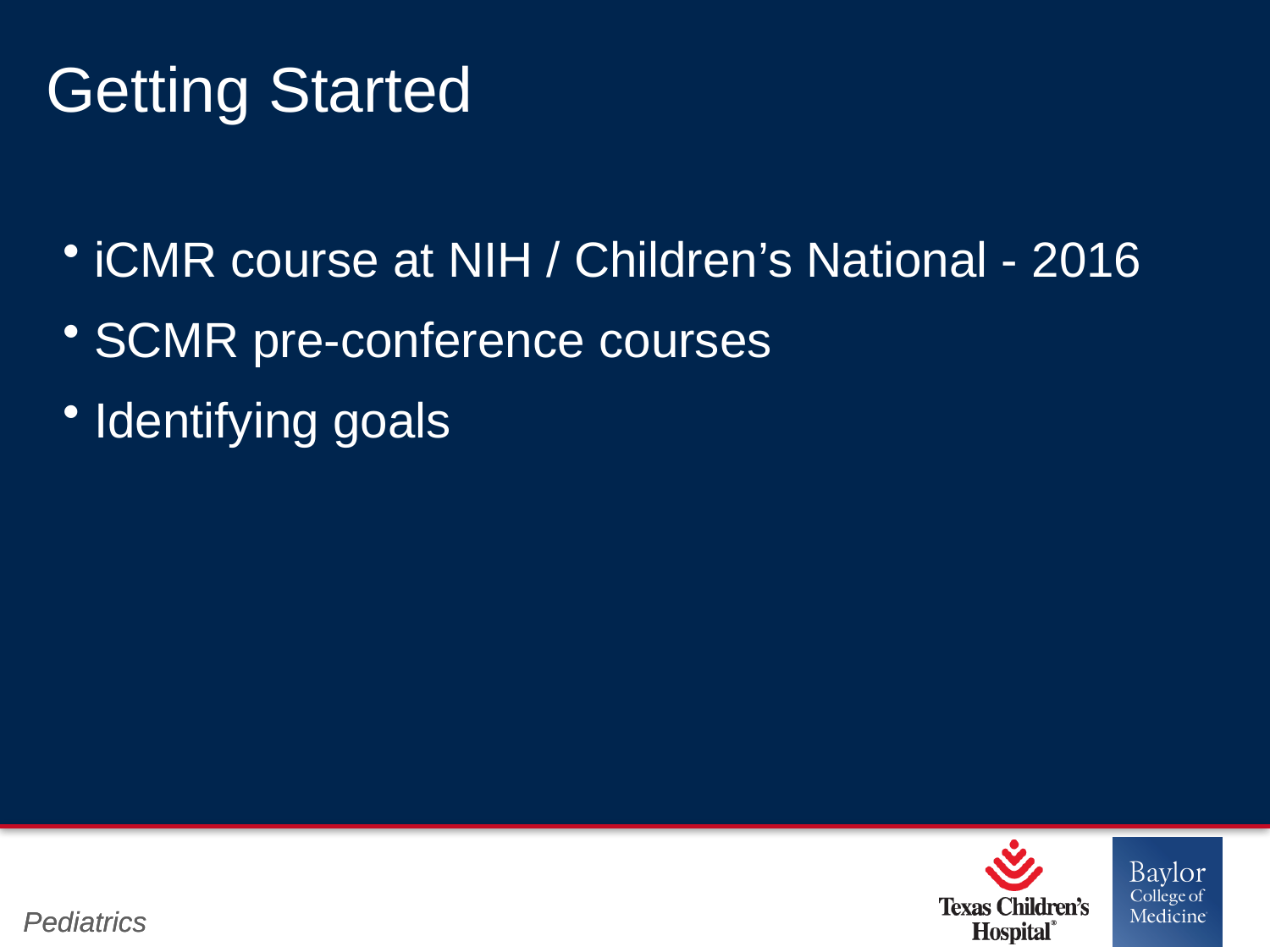

# Getting Started
 iCMR course at NIH / Children’s National - 2016
 SCMR pre-conference courses
 Identifying goals